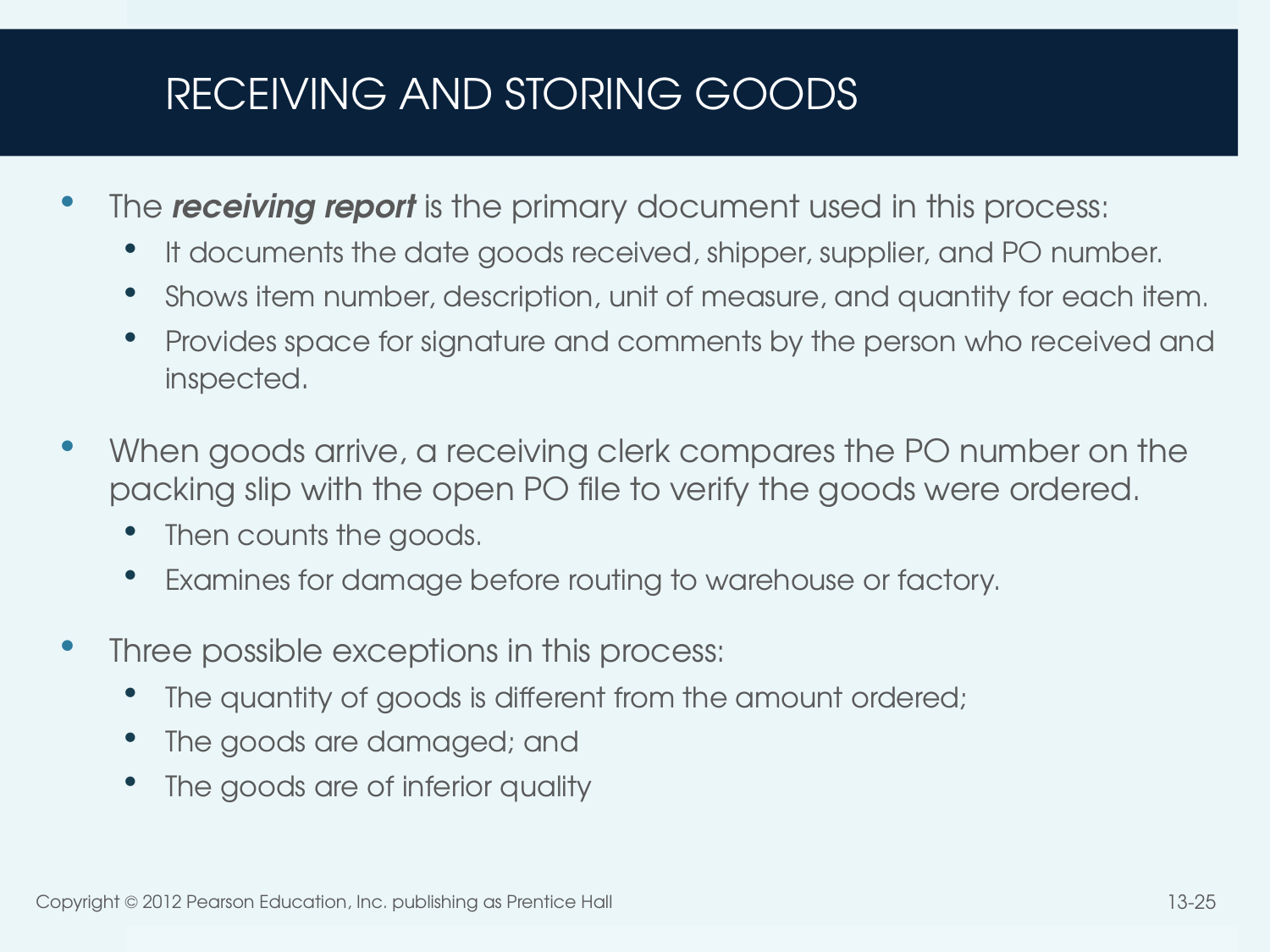

# RECEIVING AND STORING GOODS
The receiving report is the primary document used in this process:
It documents the date goods received, shipper, supplier, and PO number.
Shows item number, description, unit of measure, and quantity for each item.
Provides space for signature and comments by the person who received and inspected.
When goods arrive, a receiving clerk compares the PO number on the packing slip with the open PO file to verify the goods were ordered.
Then counts the goods.
Examines for damage before routing to warehouse or factory.
Three possible exceptions in this process:
The quantity of goods is different from the amount ordered;
The goods are damaged; and
The goods are of inferior quality
Copyright © 2012 Pearson Education, Inc. publishing as Prentice Hall
13-25